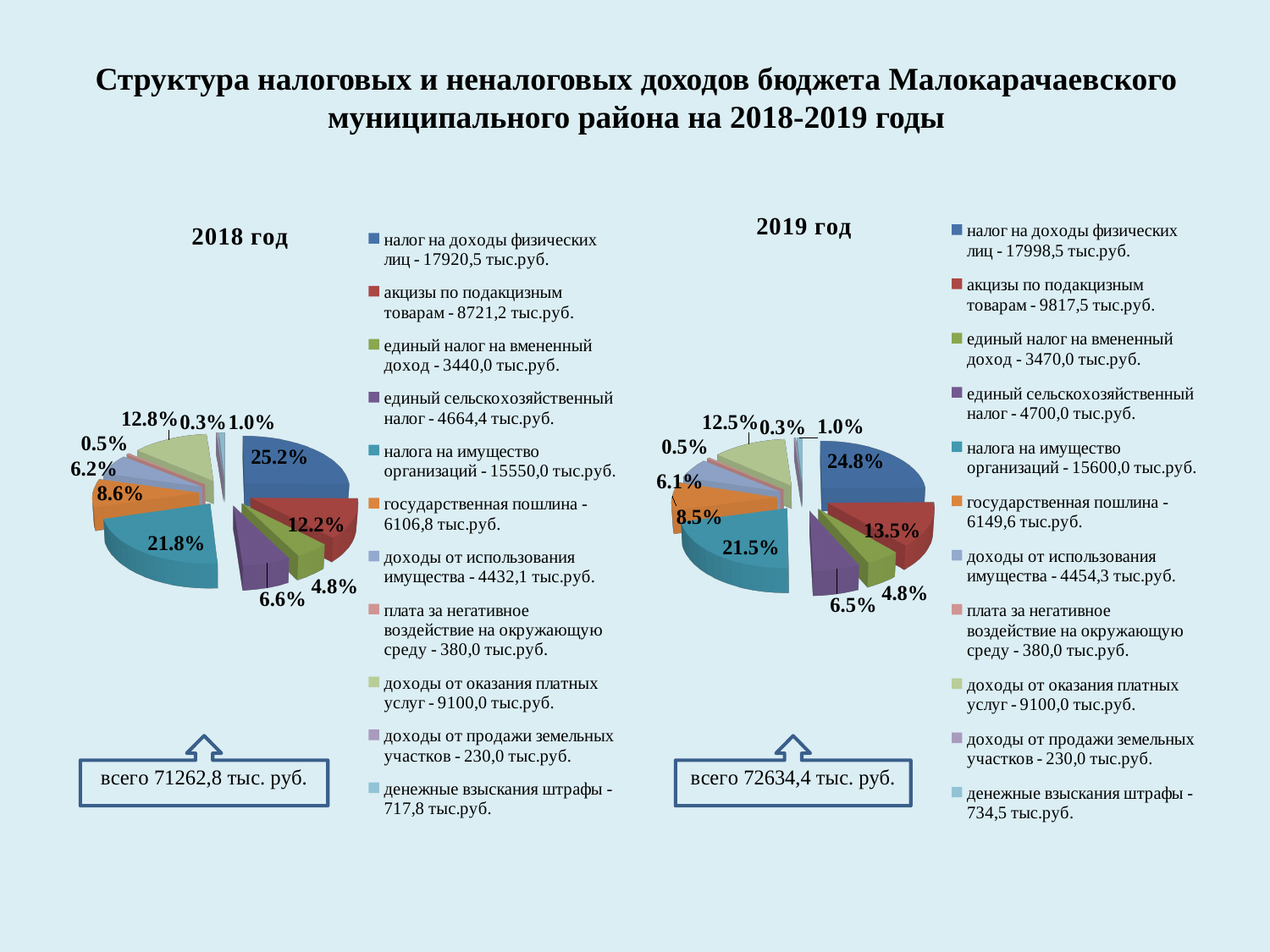

# Структура налоговых и неналоговых доходов бюджета Малокарачаевского муниципального района на 2018-2019 годы

[unsupported chart]

[unsupported chart]

[unsupported chart]